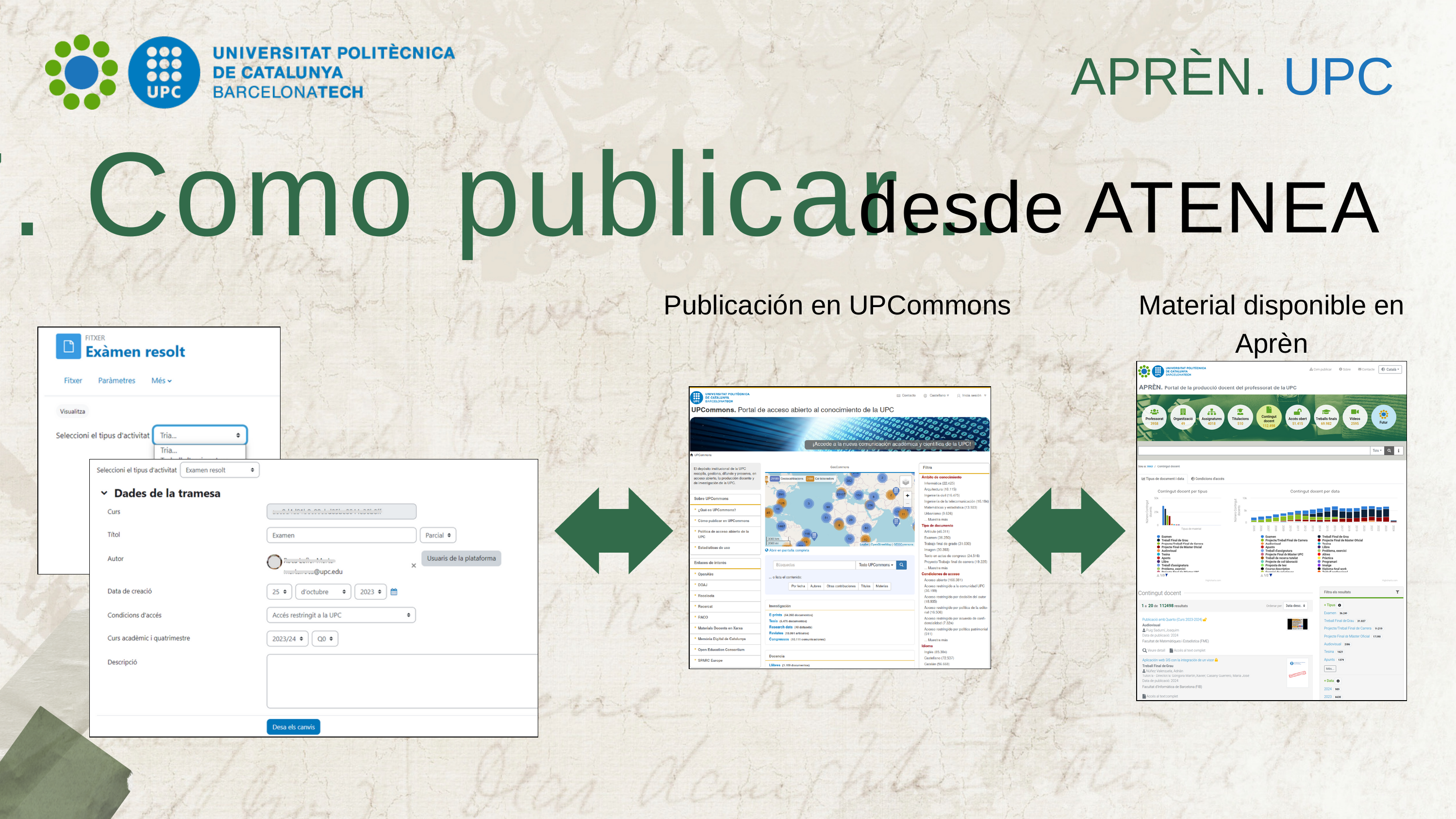

APRÈN. UPC
7. Como publicar...
desde ATENEA
Publicación en UPCommons
Material disponible en Aprèn